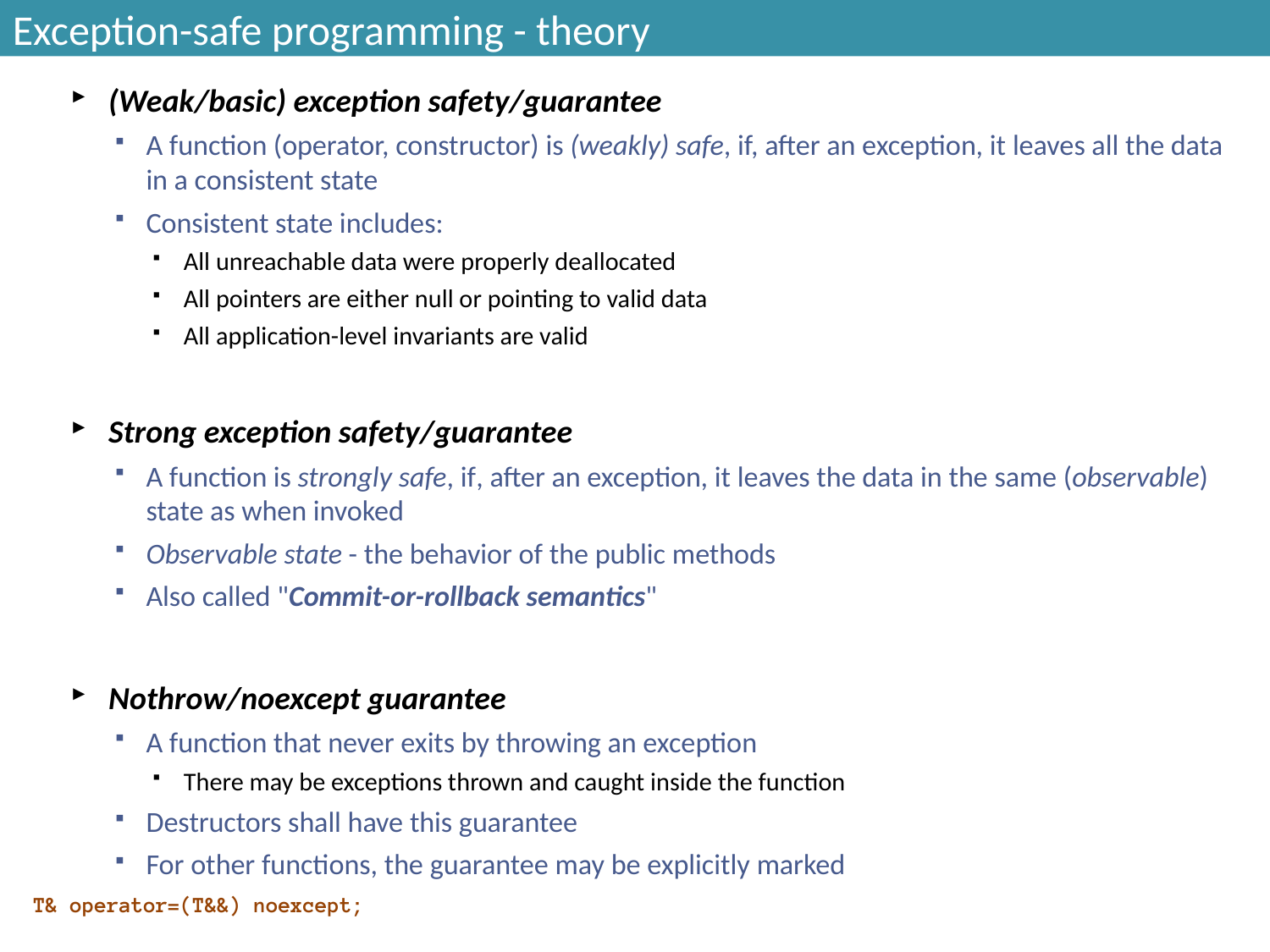

# Exception-safe programming - theory
(Weak/basic) exception safety/guarantee
A function (operator, constructor) is (weakly) safe, if, after an exception, it leaves all the data in a consistent state
Consistent state includes:
All unreachable data were properly deallocated
All pointers are either null or pointing to valid data
All application-level invariants are valid

Strong exception safety/guarantee
A function is strongly safe, if, after an exception, it leaves the data in the same (observable) state as when invoked
Observable state - the behavior of the public methods
Also called "Commit-or-rollback semantics"

Nothrow/noexcept guarantee
A function that never exits by throwing an exception
There may be exceptions thrown and caught inside the function
Destructors shall have this guarantee
For other functions, the guarantee may be explicitly marked
T& operator=(T&&) noexcept;